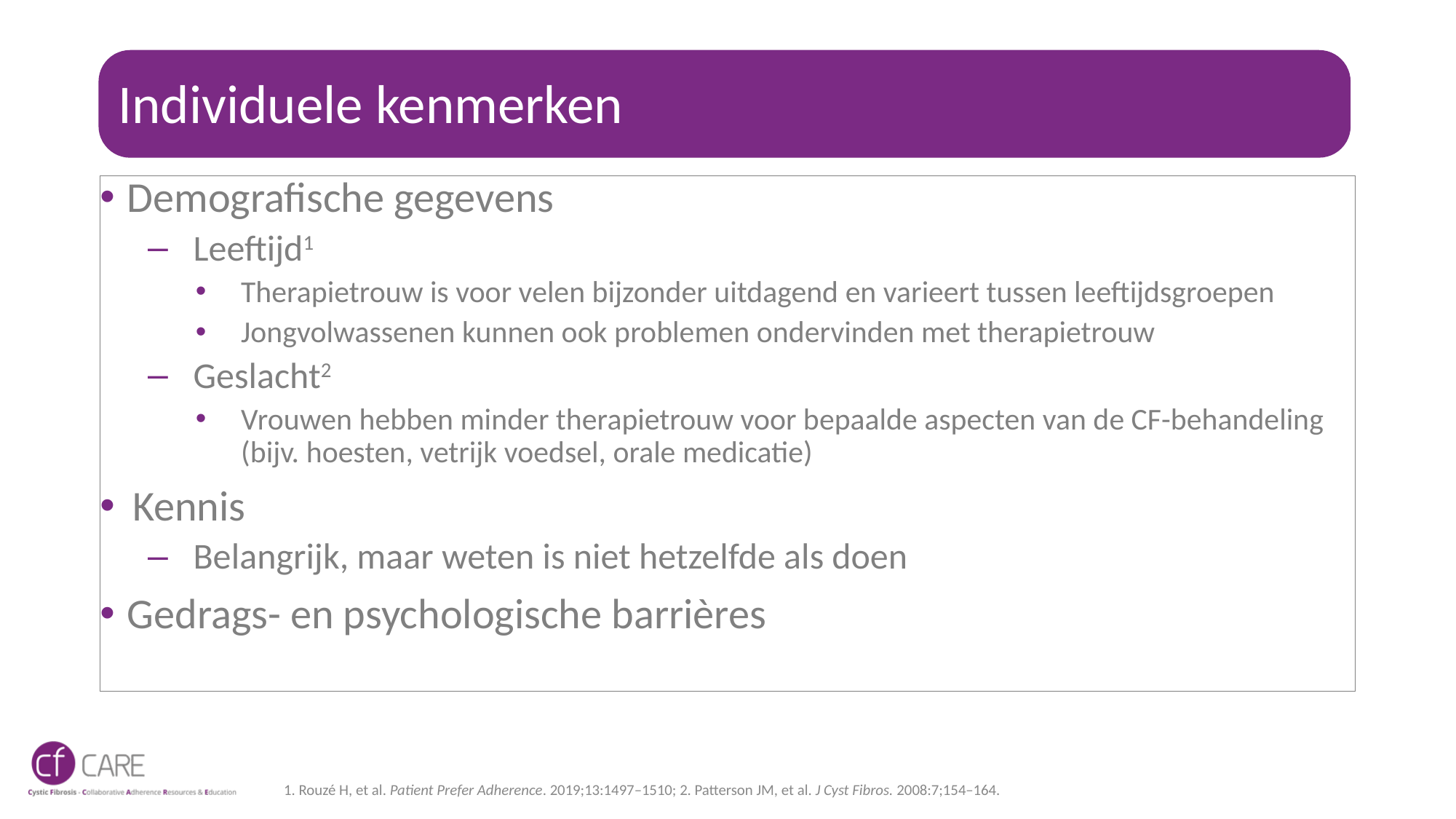

# Individuele kenmerken
Demografische gegevens
Leeftijd1
Therapietrouw is voor velen bijzonder uitdagend en varieert tussen leeftijdsgroepen
Jongvolwassenen kunnen ook problemen ondervinden met therapietrouw
Geslacht2
Vrouwen hebben minder therapietrouw voor bepaalde aspecten van de CF-behandeling
(bijv. hoesten, vetrijk voedsel, orale medicatie)
Kennis
Belangrijk, maar weten is niet hetzelfde als doen
Gedrags- en psychologische barrières
1. Rouzé H, et al. Patient Prefer Adherence. 2019;13:1497–1510; 2. Patterson JM, et al. J Cyst Fibros. 2008:7;154–164.